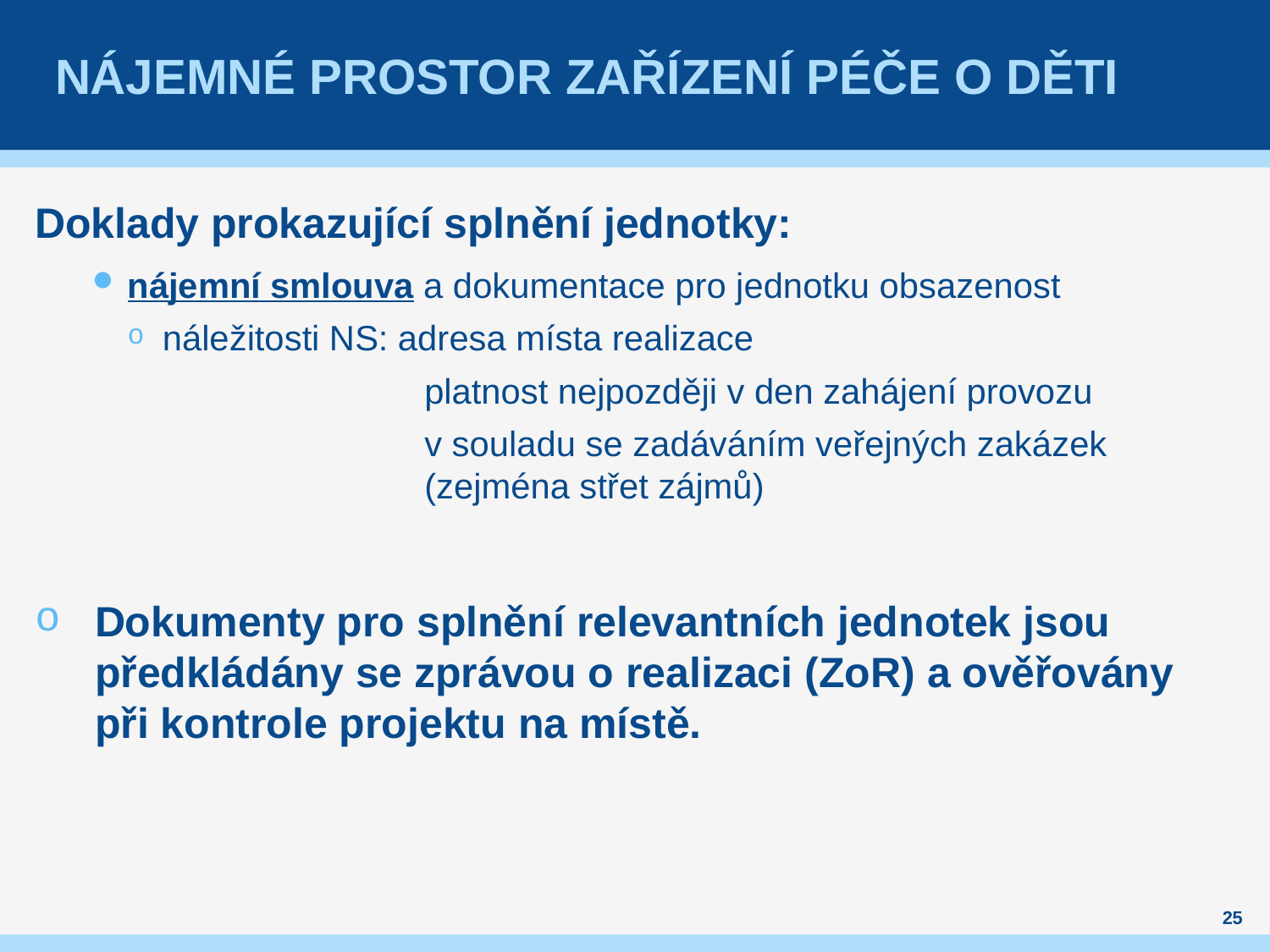

# Nájemné prostor zařízení péče o děti
Doklady prokazující splnění jednotky:
nájemní smlouva a dokumentace pro jednotku obsazenost
náležitosti NS: adresa místa realizace
 		        platnost nejpozději v den zahájení provozu
		        v souladu se zadáváním veřejných zakázek 		        (zejména střet zájmů)

Dokumenty pro splnění relevantních jednotek jsou předkládány se zprávou o realizaci (ZoR) a ověřovány při kontrole projektu na místě.

25